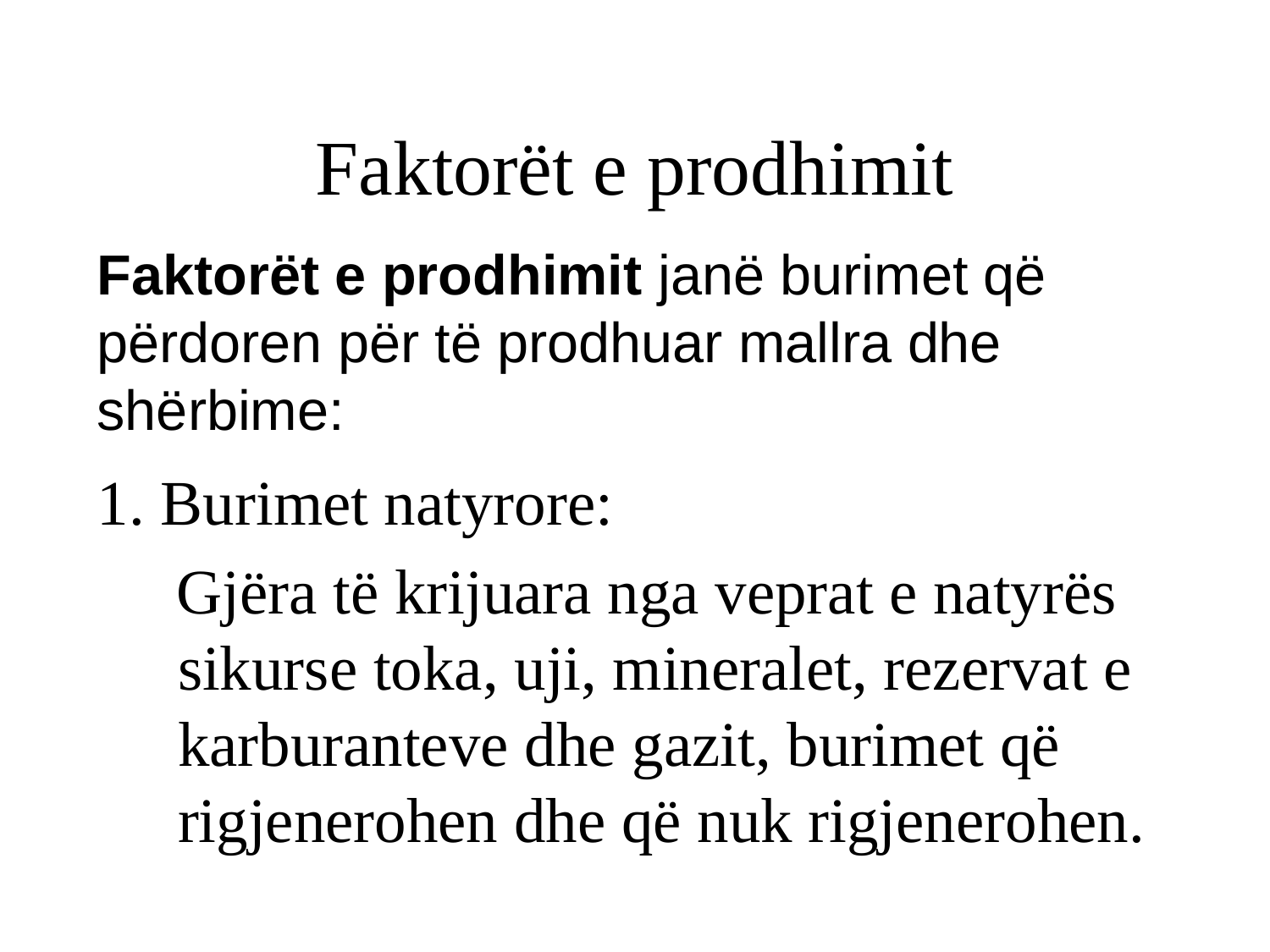

# Faktorët e prodhimit
Faktorët e prodhimit janë burimet që përdoren për të prodhuar mallra dhe shërbime:
Burimet natyrore:
Gjëra të krijuara nga veprat e natyrës sikurse toka, uji, mineralet, rezervat e karburanteve dhe gazit, burimet që rigjenerohen dhe që nuk rigjenerohen.